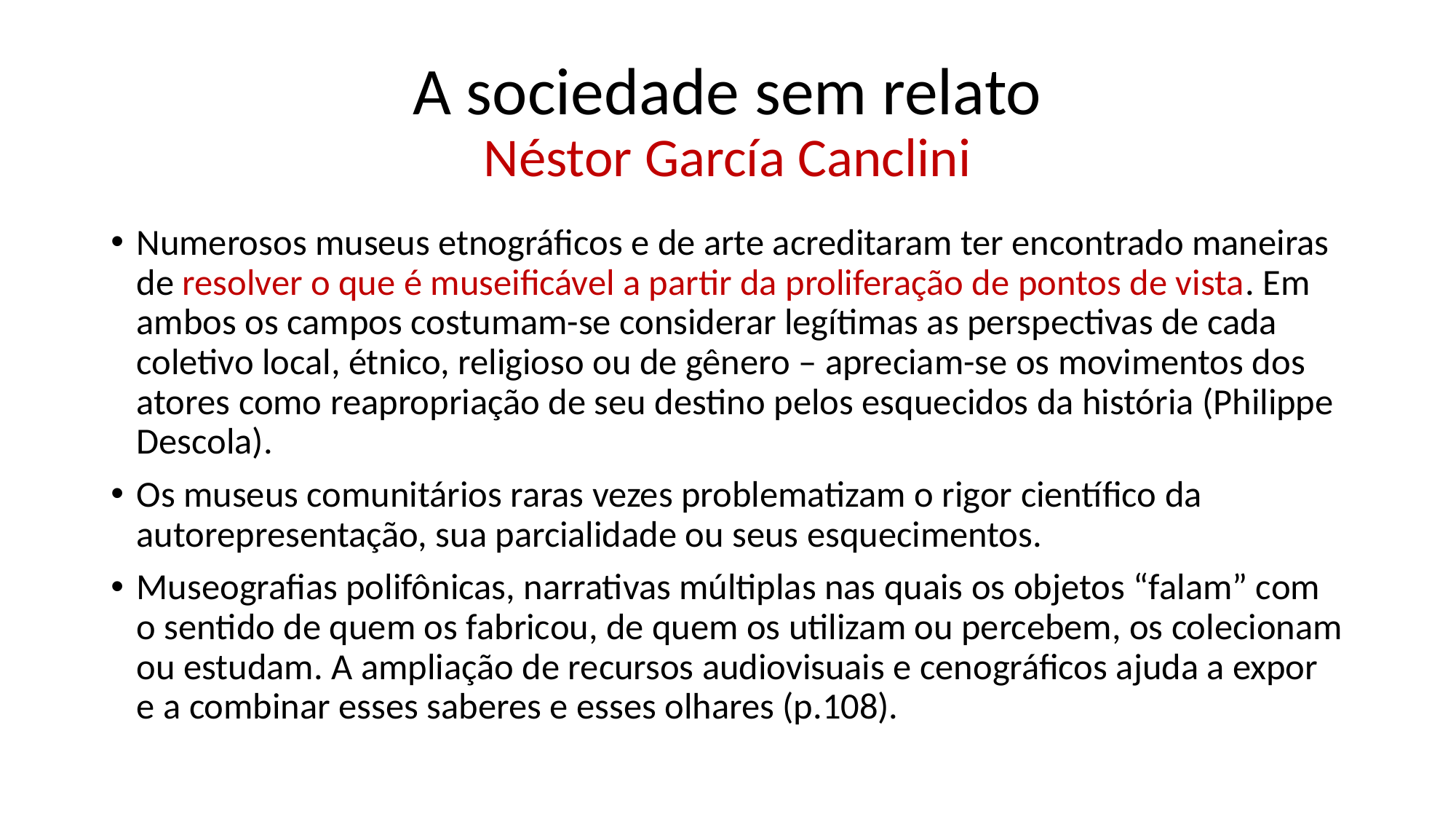

# A sociedade sem relato Néstor García Canclini
Numerosos museus etnográficos e de arte acreditaram ter encontrado maneiras de resolver o que é museificável a partir da proliferação de pontos de vista. Em ambos os campos costumam-se considerar legítimas as perspectivas de cada coletivo local, étnico, religioso ou de gênero – apreciam-se os movimentos dos atores como reapropriação de seu destino pelos esquecidos da história (Philippe Descola).
Os museus comunitários raras vezes problematizam o rigor científico da autorepresentação, sua parcialidade ou seus esquecimentos.
Museografias polifônicas, narrativas múltiplas nas quais os objetos “falam” com o sentido de quem os fabricou, de quem os utilizam ou percebem, os colecionam ou estudam. A ampliação de recursos audiovisuais e cenográficos ajuda a expor e a combinar esses saberes e esses olhares (p.108).